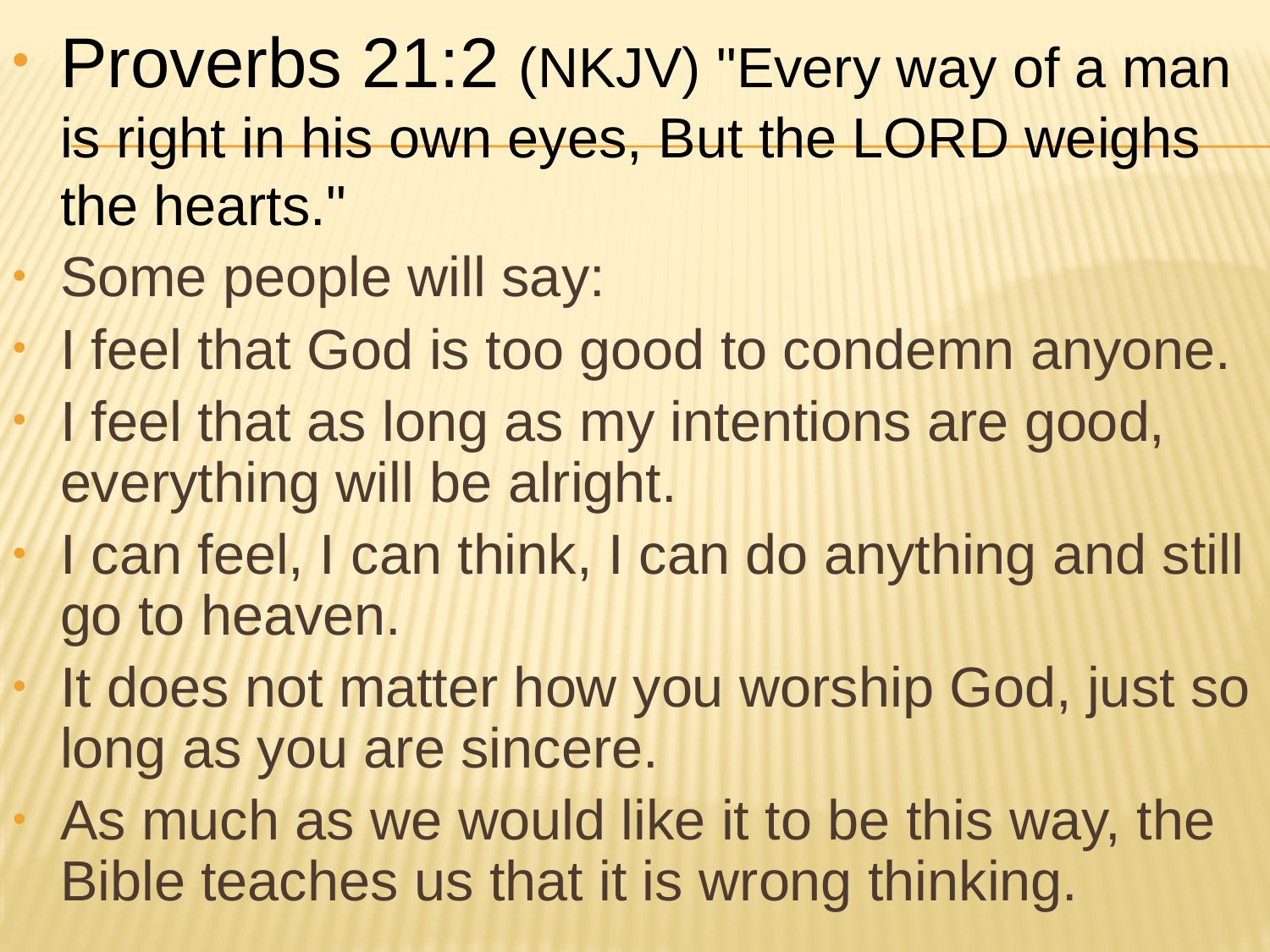

Proverbs 21:2 (NKJV) "Every way of a man is right in his own eyes, But the LORD weighs the hearts."
Some people will say:
I feel that God is too good to condemn anyone.
I feel that as long as my intentions are good, everything will be alright.
I can feel, I can think, I can do anything and still go to heaven.
It does not matter how you worship God, just so long as you are sincere.
As much as we would like it to be this way, the Bible teaches us that it is wrong thinking.